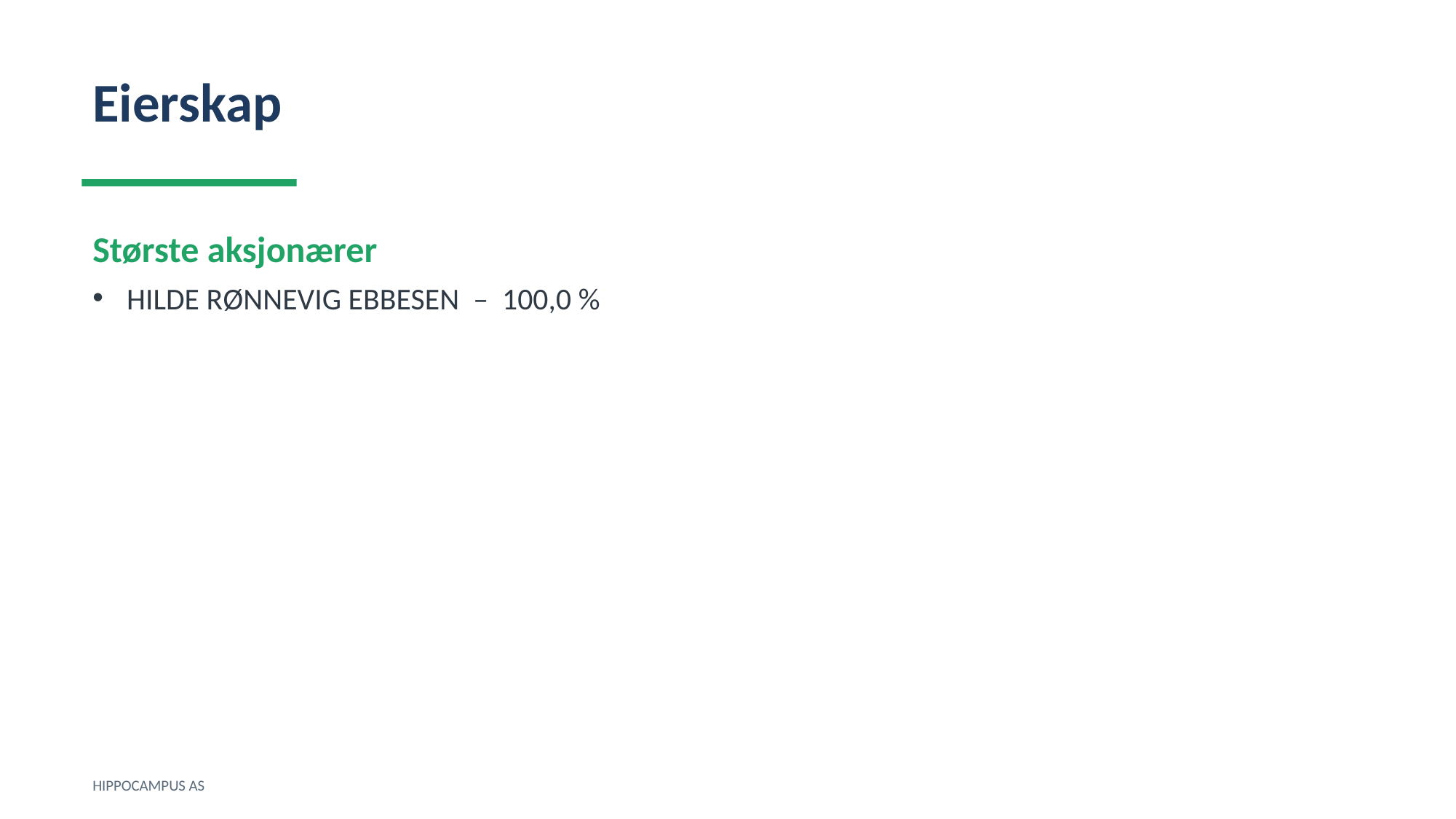

Eierskap

Største aksjonærer
HILDE RØNNEVIG EBBESEN  –  100,0 %
HIPPOCAMPUS AS